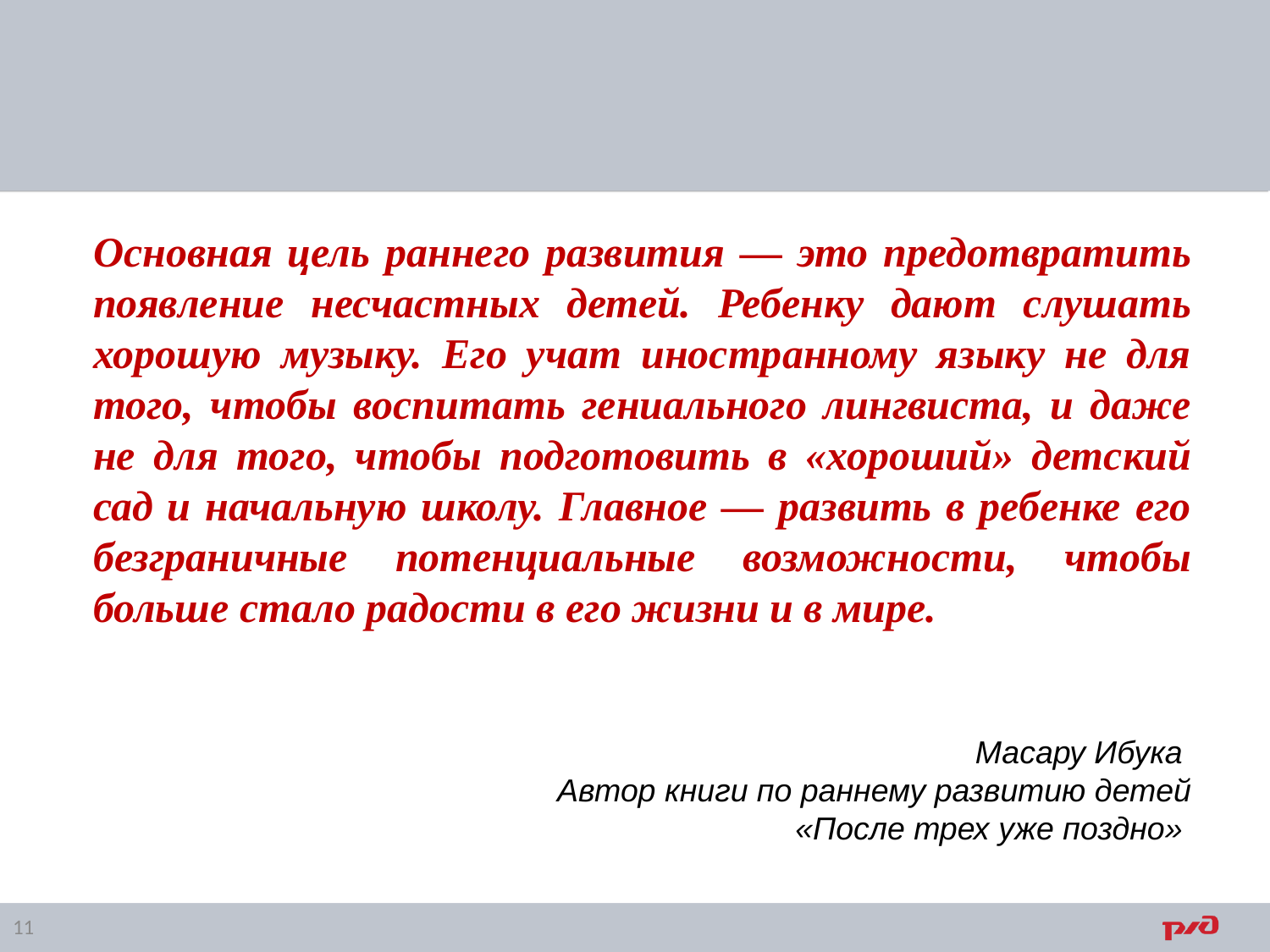

Основная цель раннего развития — это предотвратить появление несчастных детей. Ребенку дают слушать хорошую музыку. Его учат иностранному языку не для того, чтобы воспитать гениального лингвиста, и даже не для того, чтобы подготовить в «хороший» детский сад и начальную школу. Главное — развить в ребенке его безграничные потенциальные возможности, чтобы больше стало радости в его жизни и в мире.

                                                       Масару Ибука
Автор книги по раннему развитию детей
«После трех уже поздно»
11